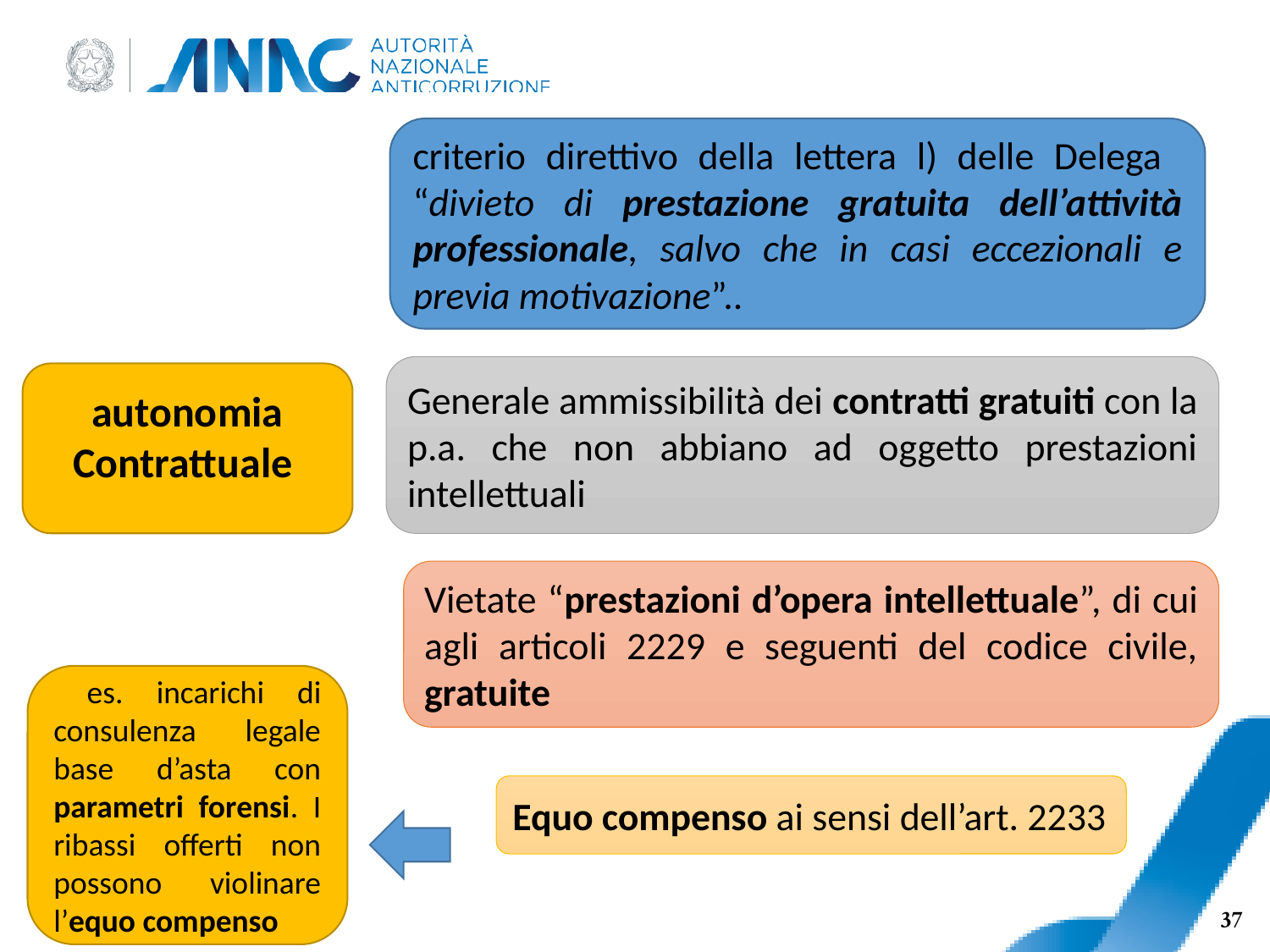

criterio direttivo della lettera l) delle Delega  “divieto di prestazione gratuita dell’attività professionale, salvo che in casi eccezionali e previa motivazione”..
Generale ammissibilità dei contratti gratuiti con la p.a. che non abbiano ad oggetto prestazioni intellettuali

 autonomia
Contrattuale

Vietate “prestazioni d’opera intellettuale”, di cui agli articoli 2229 e seguenti del codice civile, gratuite

 es. incarichi di consulenza legale base d’asta con parametri forensi. I ribassi offerti non possono violinare l’equo compenso

Equo compenso ai sensi dell’art. 2233

37